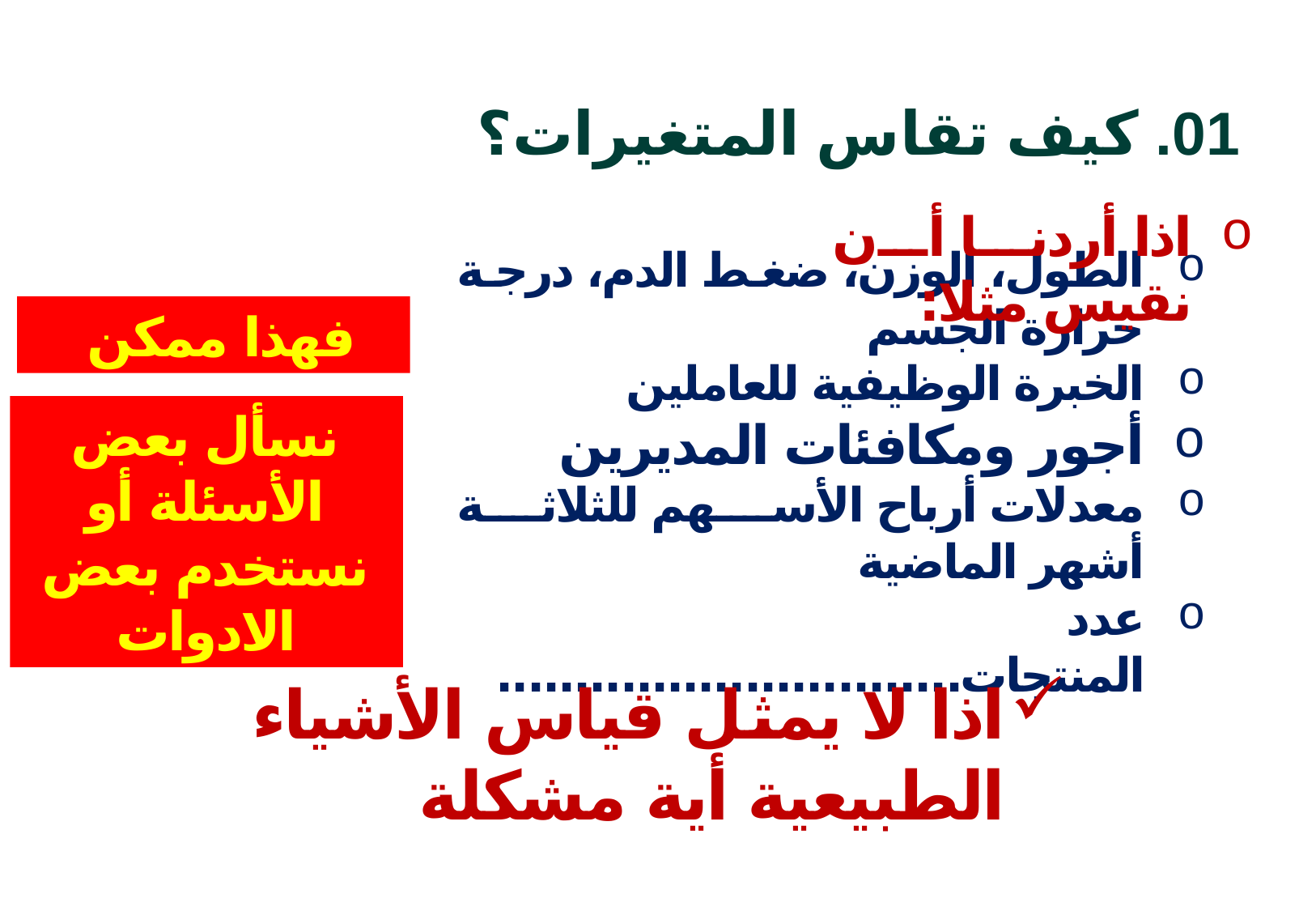

# 01. كيف تقاس المتغيرات؟
اذا أردنا أن نقيس مثلا:
فهذا ممكن
نسأل بعض الأسئلة أو نستخدم بعض الادوات

الطول، الوزن، ضغط الدم، درجة حرارة الجسم
الخبرة الوظيفية للعاملين
أجور ومكافئات المديرين
معدلات أرباح الأسهم للثلاثة أشهر الماضية
عدد المنتجات..............................

اذا لا يمثل قياس الأشياء الطبيعية أية مشكلة
4